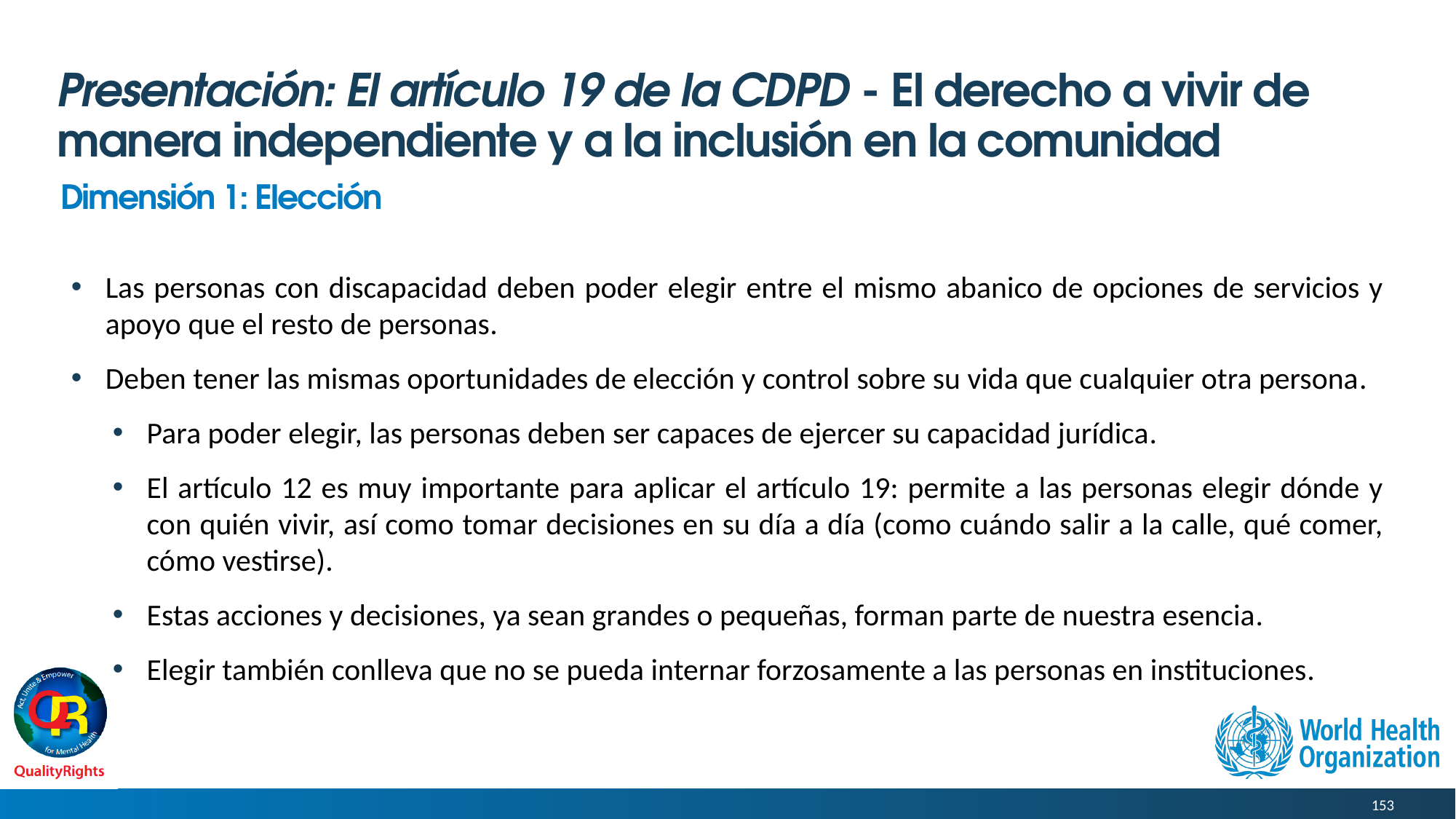

# Presentación: El artículo 19 de la CDPD - El derecho a vivir de manera independiente y a la inclusión en la comunidad
Dimensión 1: Elección

Las personas con discapacidad deben poder elegir entre el mismo abanico de opciones de servicios y apoyo que el resto de personas.
Deben tener las mismas oportunidades de elección y control sobre su vida que cualquier otra persona.
Para poder elegir, las personas deben ser capaces de ejercer su capacidad jurídica.
El artículo 12 es muy importante para aplicar el artículo 19: permite a las personas elegir dónde y con quién vivir, así como tomar decisiones en su día a día (como cuándo salir a la calle, qué comer, cómo vestirse).
Estas acciones y decisiones, ya sean grandes o pequeñas, forman parte de nuestra esencia.
Elegir también conlleva que no se pueda internar forzosamente a las personas en instituciones.